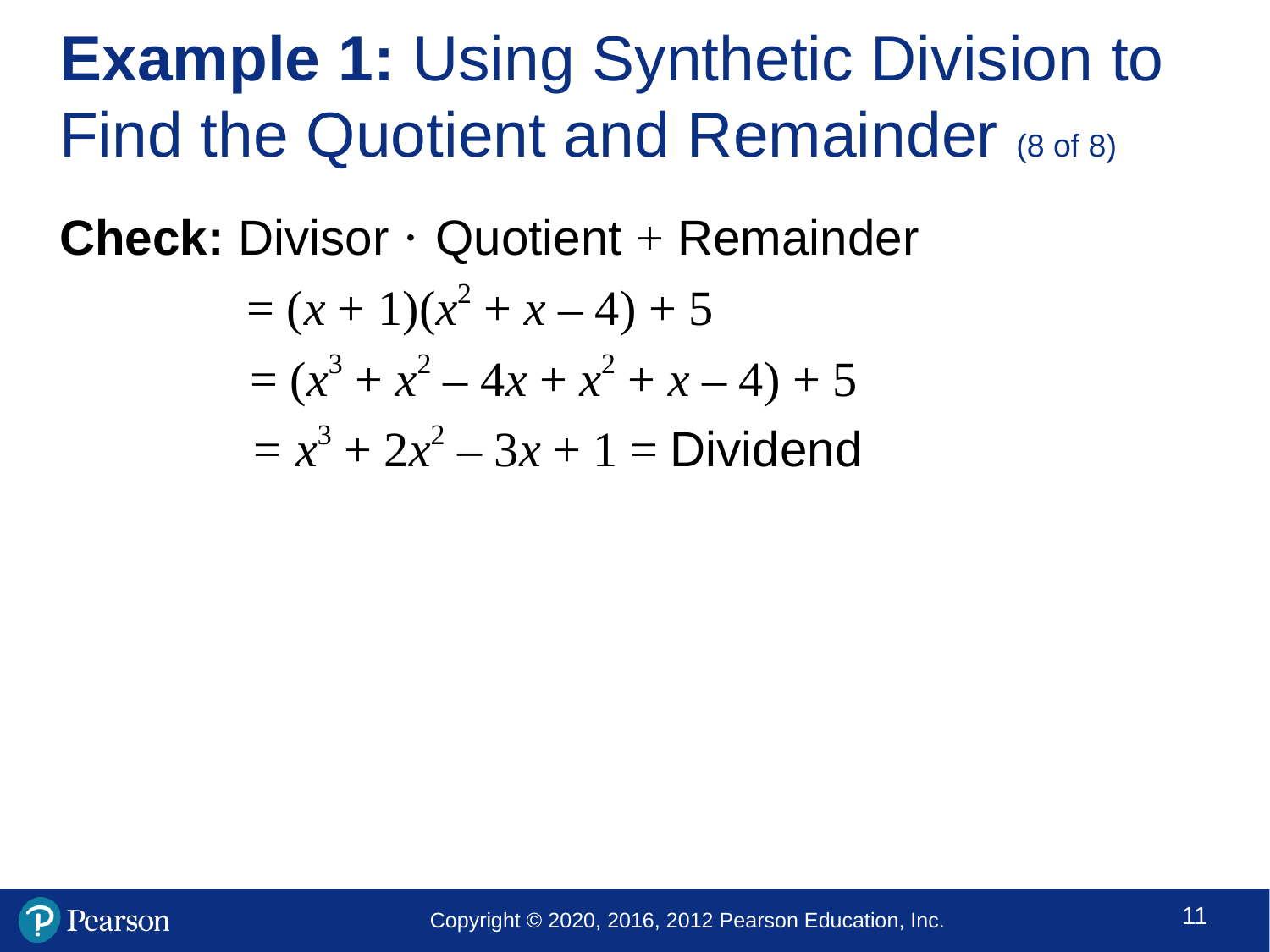

# Example 1: Using Synthetic Division to Find the Quotient and Remainder (8 of 8)
Check: Divisor ⋅ Quotient + Remainder
	 = (x + 1)(x2 + x – 4) + 5
	= (x3 + x2 – 4x + x2 + x – 4) + 5
	= x3 + 2x2 – 3x + 1 = Dividend